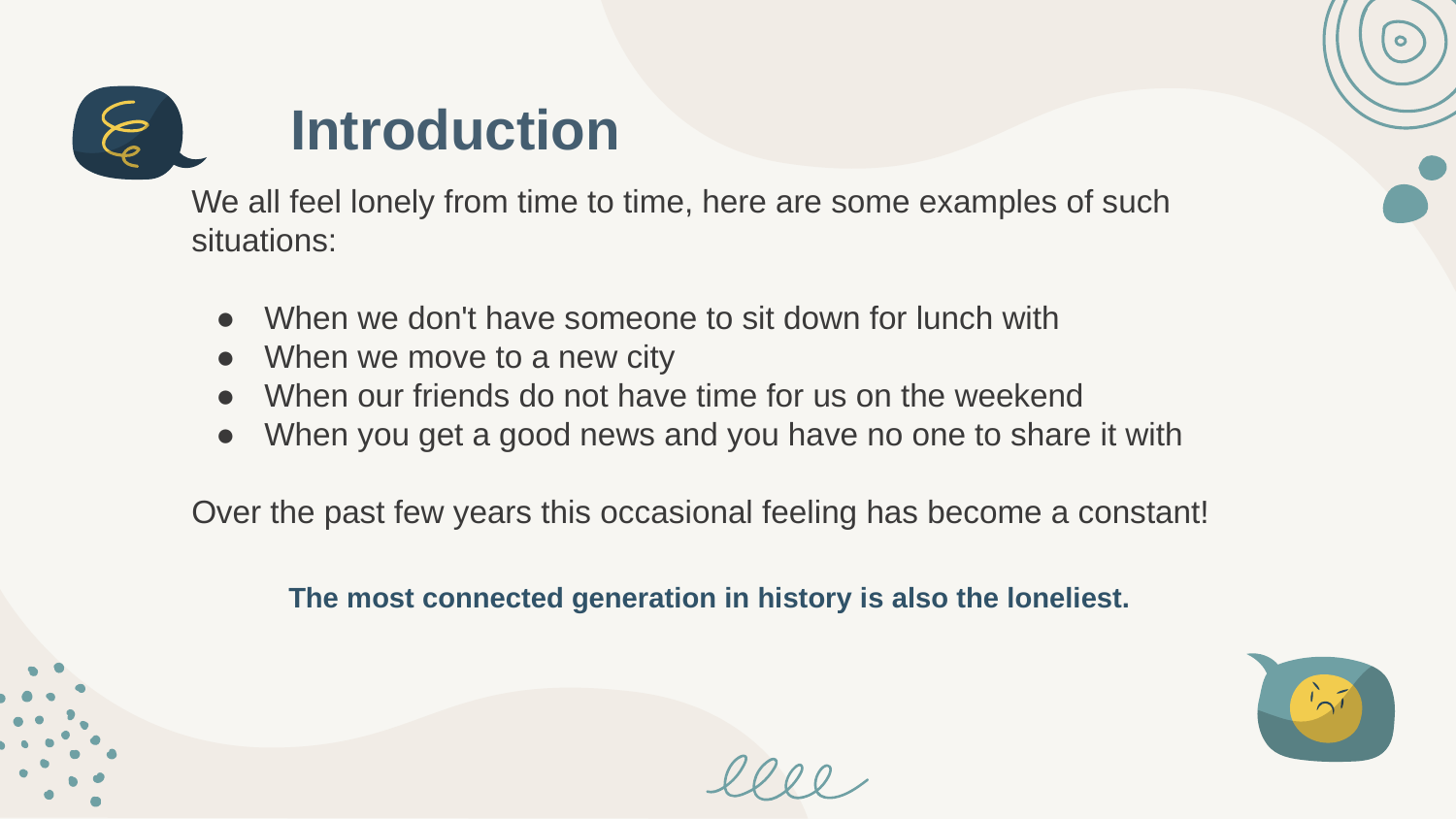

# Introduction

We all feel lonely from time to time, here are some examples of such situations:

When we don't have someone to sit down for lunch with
When we move to a new city
When our friends do not have time for us on the weekend
When you get a good news and you have no one to share it with

Over the past few years this occasional feeling has become a constant!
The most connected generation in history is also the loneliest.​